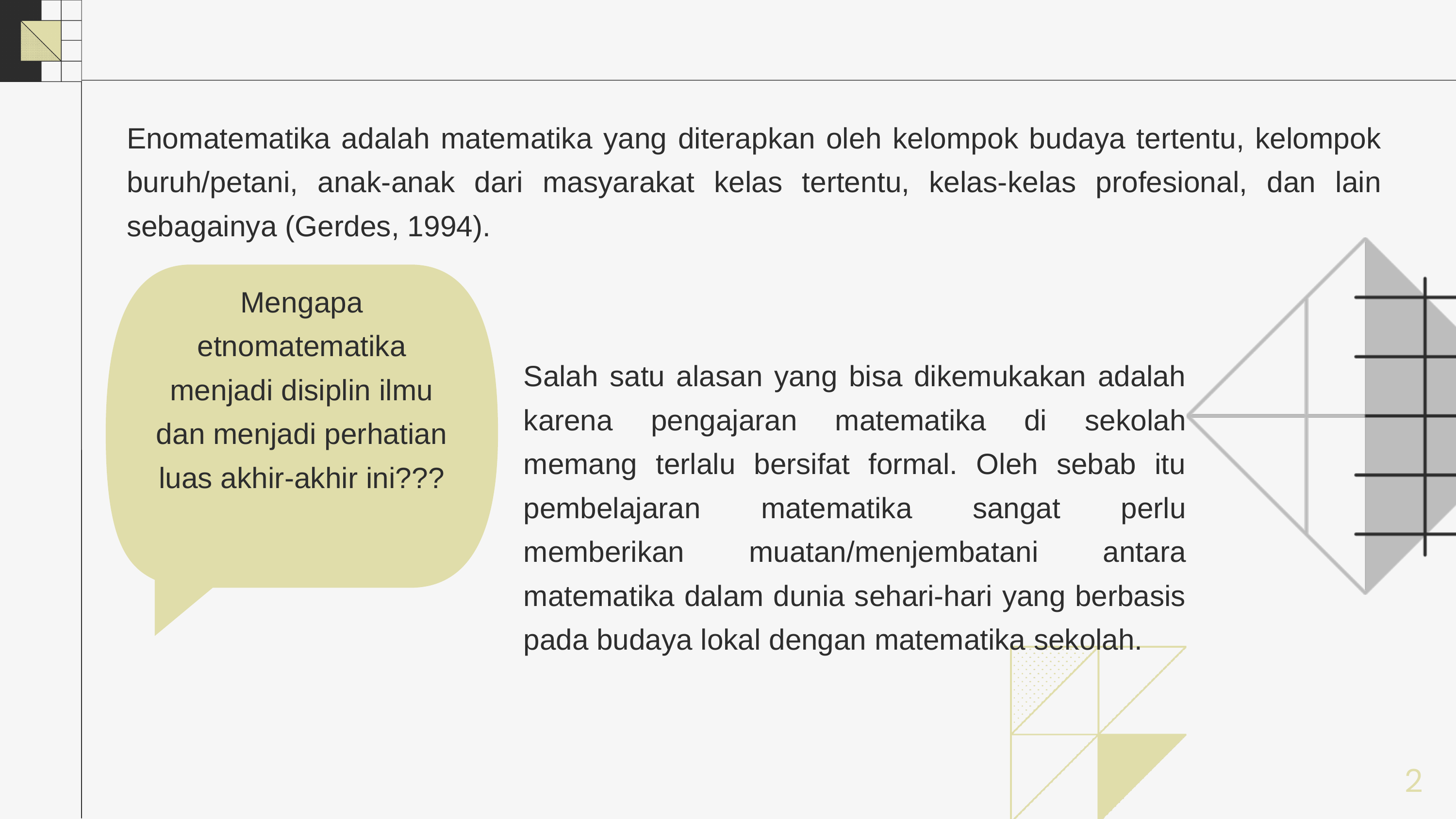

Enomatematika adalah matematika yang diterapkan oleh kelompok budaya tertentu, kelompok buruh/petani, anak-anak dari masyarakat kelas tertentu, kelas-kelas profesional, dan lain sebagainya (Gerdes, 1994).

Mengapa etnomatematika menjadi disiplin ilmu dan menjadi perhatian luas akhir-akhir ini???

Salah satu alasan yang bisa dikemukakan adalah karena pengajaran matematika di sekolah memang terlalu bersifat formal. Oleh sebab itu pembelajaran matematika sangat perlu memberikan muatan/menjembatani antara matematika dalam dunia sehari-hari yang berbasis pada budaya lokal dengan matematika sekolah.

2